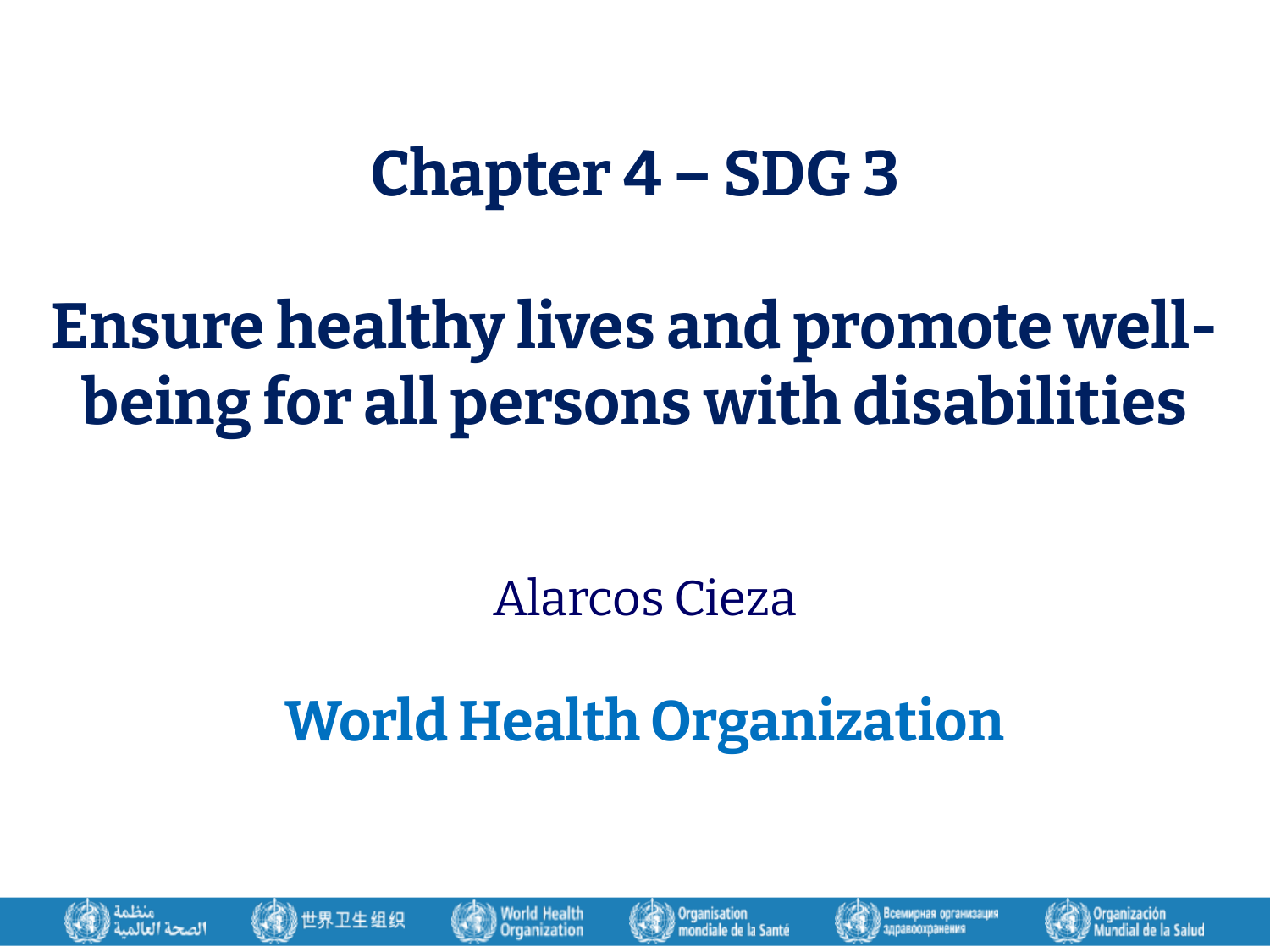

# Chapter 4 – SDG 3 Ensure healthy lives and promote well-being for all persons with disabilities
Alarcos Cieza
World Health Organization